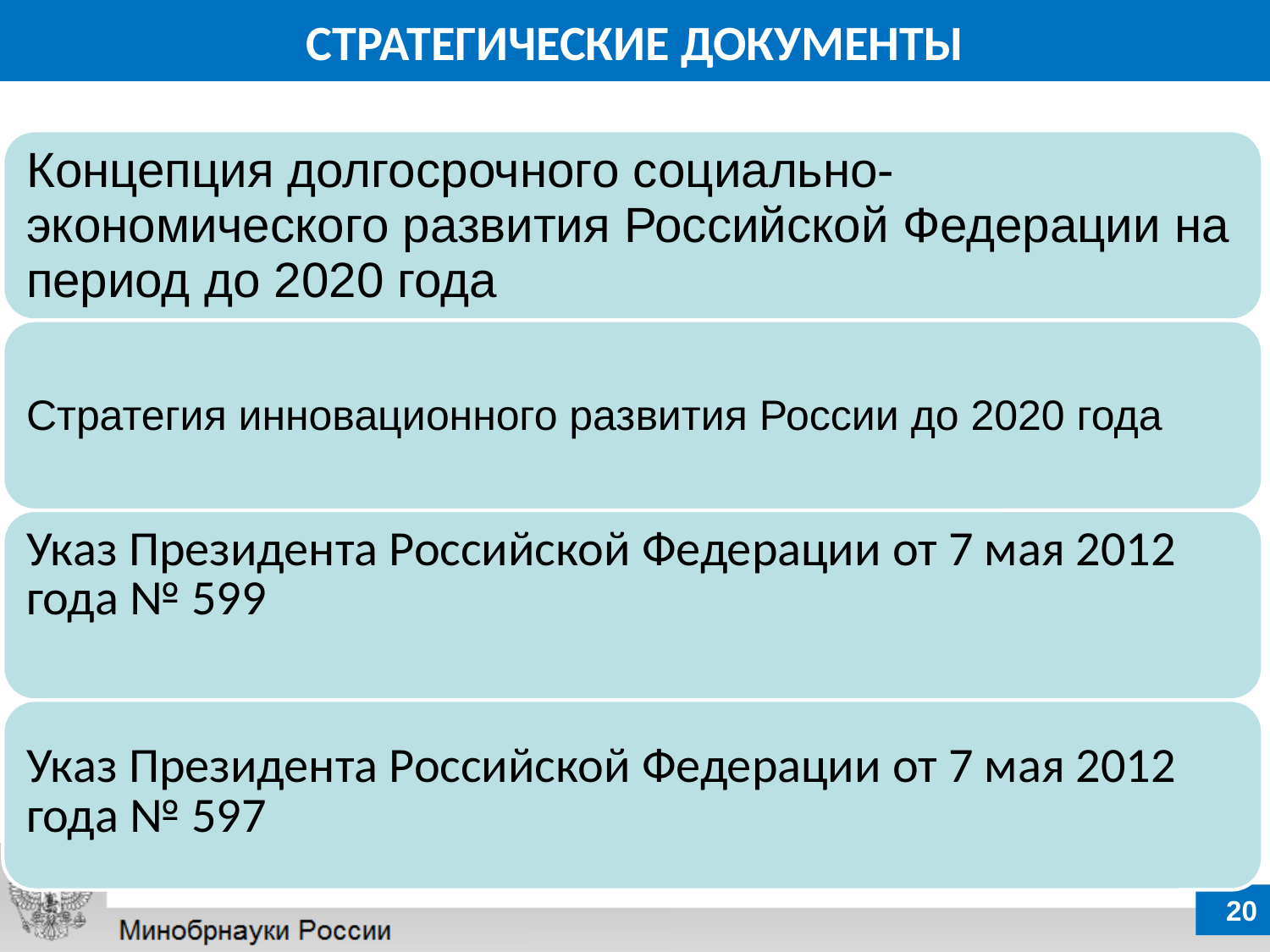

СТРАТЕГИЧЕСКИЕ ДОКУМЕНТЫ
Концепция долгосрочного социально-экономического развития Российской Федерации на период до 2020 года
Указ Президента Российской Федерации от 7 мая 2012 года № 599
Указ Президента Российской Федерации от 7 мая 2012 года № 597
Стратегия инновационного развития России до 2020 года